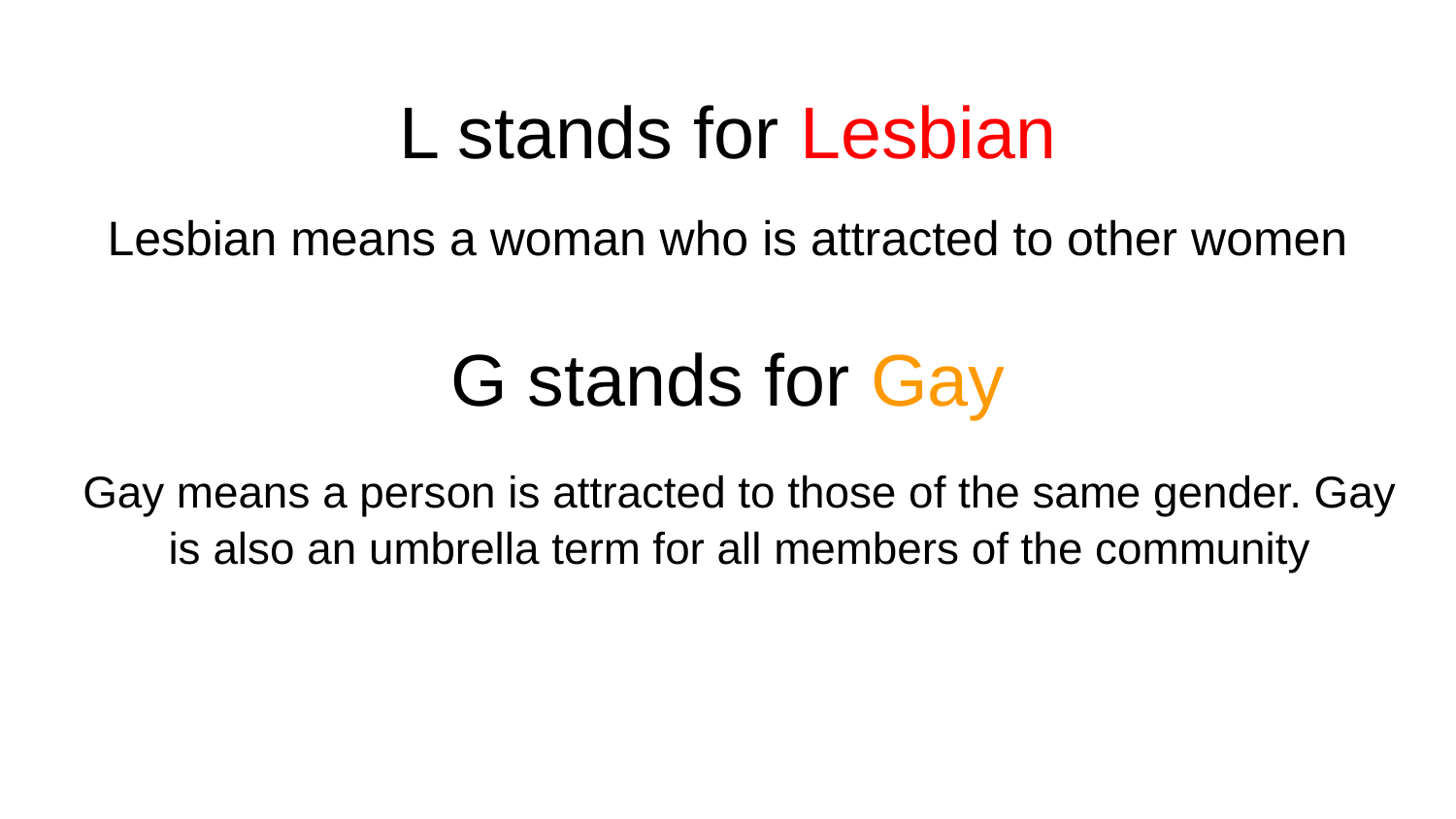

# L stands for Lesbian
Lesbian means a woman who is attracted to other women
G stands for Gay
Gay means a person is attracted to those of the same gender. Gay is also an umbrella term for all members of the community